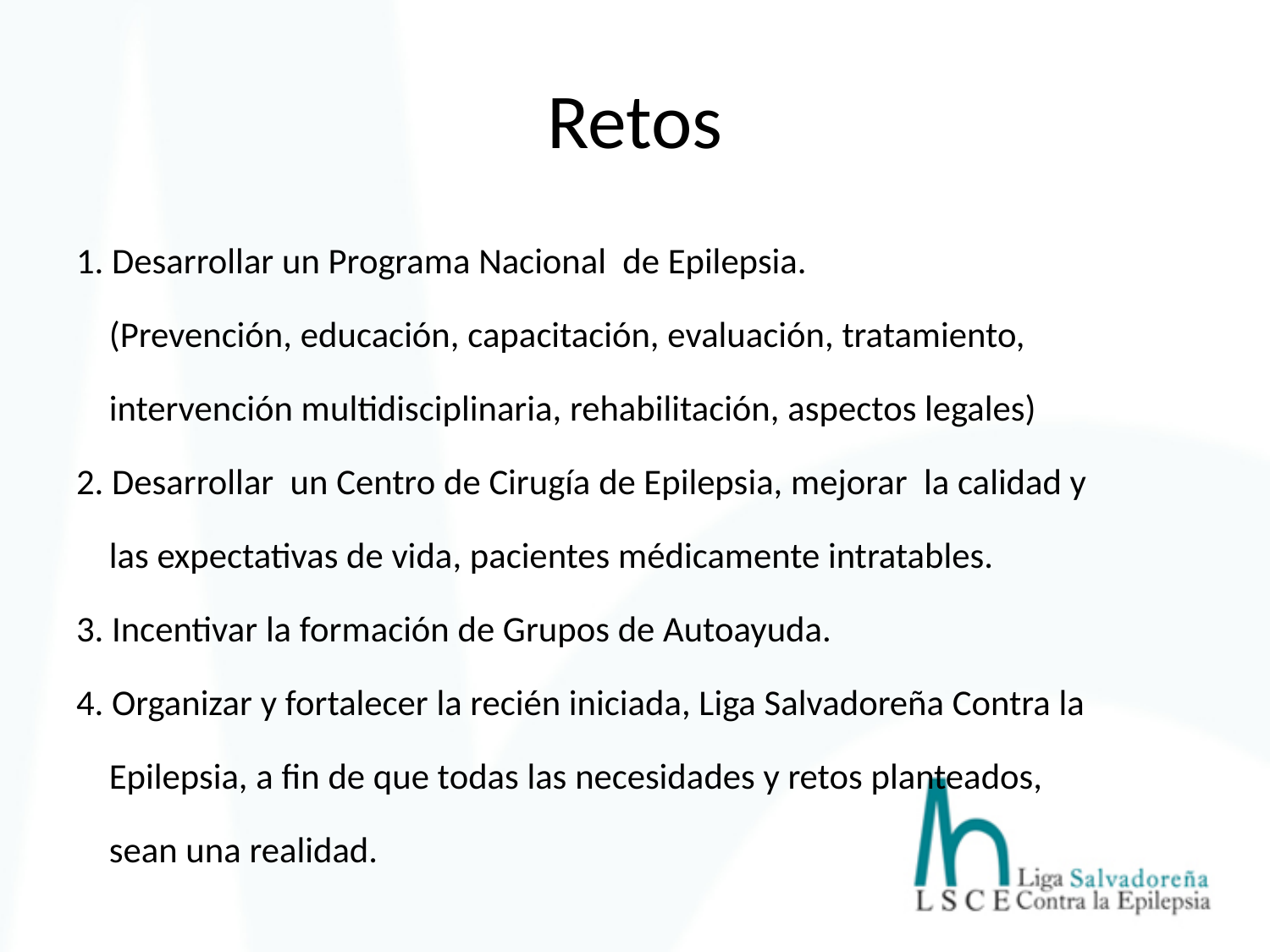

Retos
1. Desarrollar un Programa Nacional  de Epilepsia.
    (Prevención, educación, capacitación, evaluación, tratamiento,
    intervención multidisciplinaria, rehabilitación, aspectos legales)
2. Desarrollar  un Centro de Cirugía de Epilepsia, mejorar  la calidad y
    las expectativas de vida, pacientes médicamente intratables.
3. Incentivar la formación de Grupos de Autoayuda.
4. Organizar y fortalecer la recién iniciada, Liga Salvadoreña Contra la
    Epilepsia, a fin de que todas las necesidades y retos planteados,
    sean una realidad.